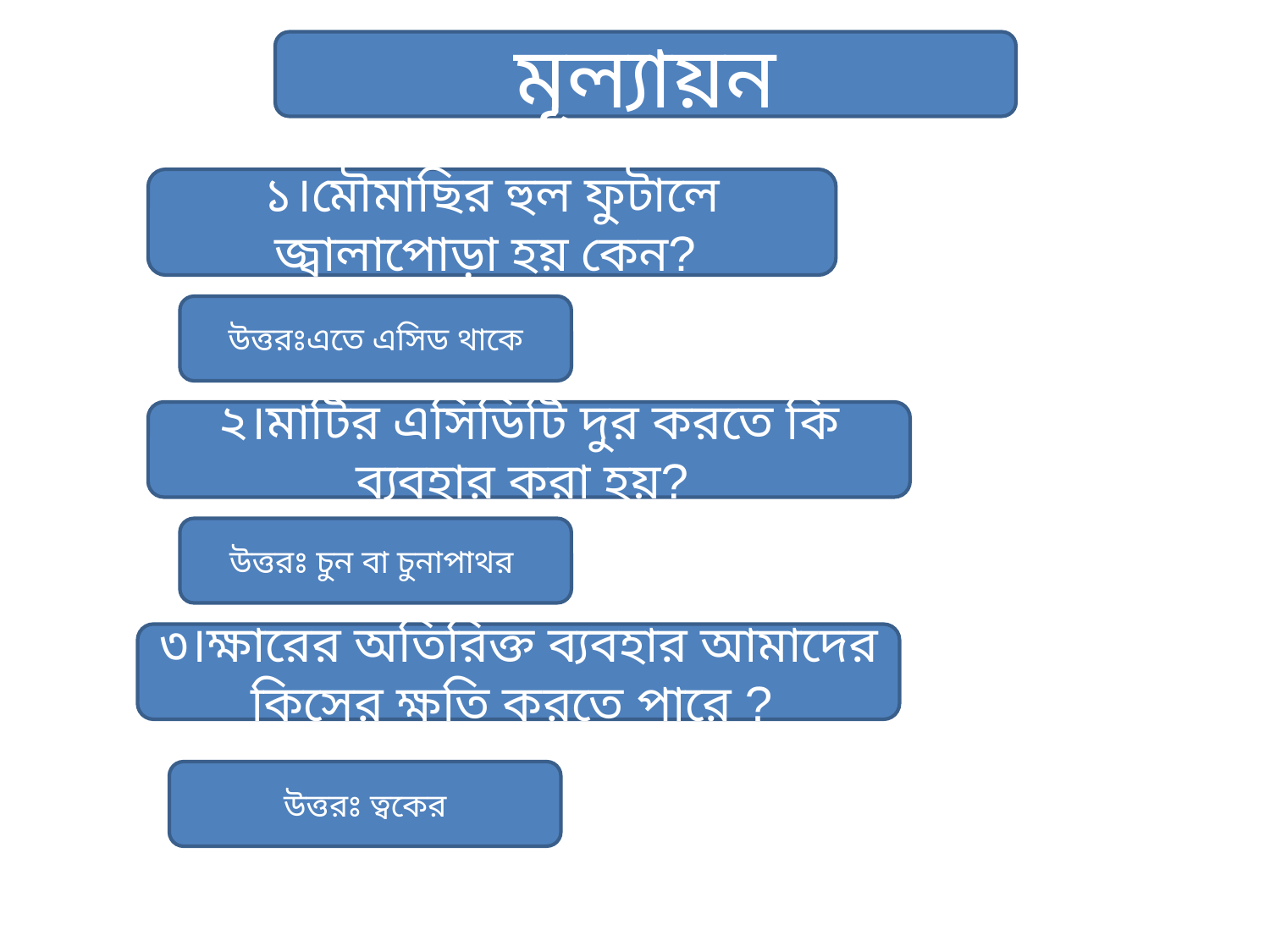

মূল্যায়ন
১।মৌমাছির হুল ফুটালে জ্বালাপোড়া হয় কেন?
উত্তরঃএতে এসিড থাকে
২।মাটির এসিডিটি দুর করতে কি ব্যবহার করা হয়?
উত্তরঃ চুন বা চুনাপাথর
৩।ক্ষারের অতিরিক্ত ব্যবহার আমাদের কিসের ক্ষতি করতে পারে ?
উত্তরঃ ত্বকের